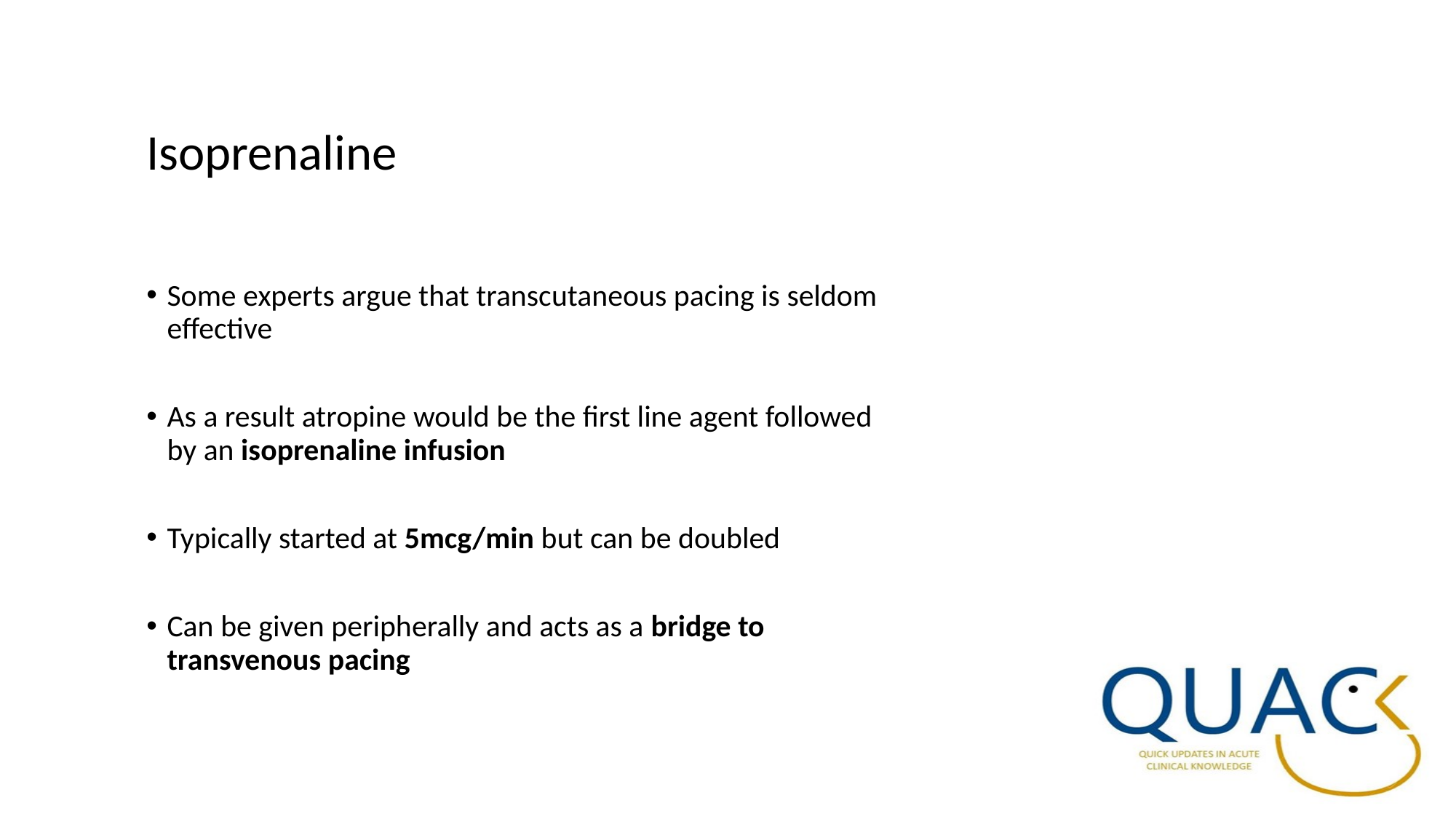

# Isoprenaline
Some experts argue that transcutaneous pacing is seldom effective

As a result atropine would be the first line agent followed by an isoprenaline infusion

Typically started at 5mcg/min but can be doubled

Can be given peripherally and acts as a bridge to transvenous pacing